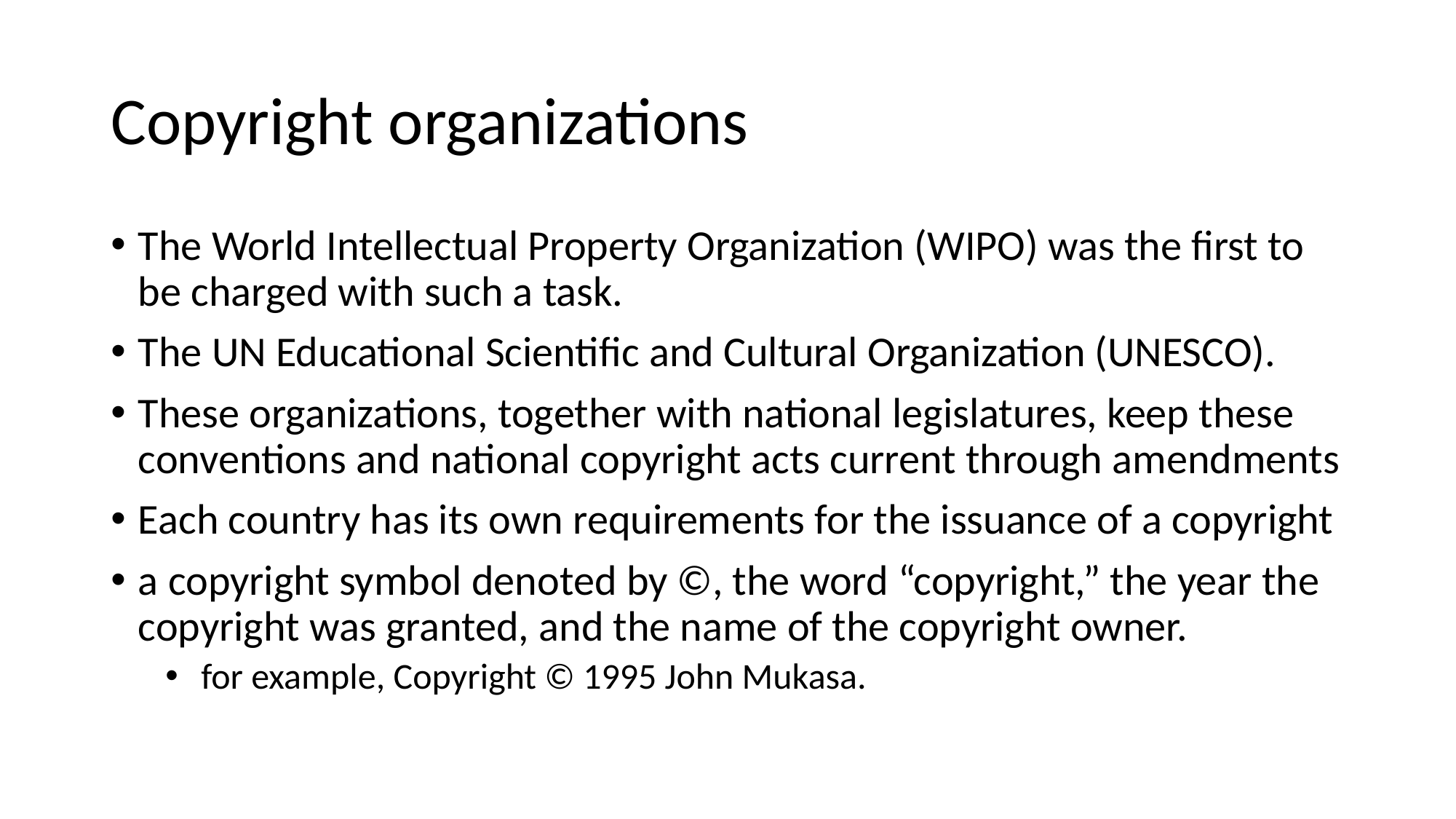

# Copyright organizations
The World Intellectual Property Organization (WIPO) was the first to be charged with such a task.
The UN Educational Scientific and Cultural Organization (UNESCO).
These organizations, together with national legislatures, keep these conventions and national copyright acts current through amendments
Each country has its own requirements for the issuance of a copyright
a copyright symbol denoted by ©, the word “copyright,” the year the copyright was granted, and the name of the copyright owner.
 for example, Copyright © 1995 John Mukasa.